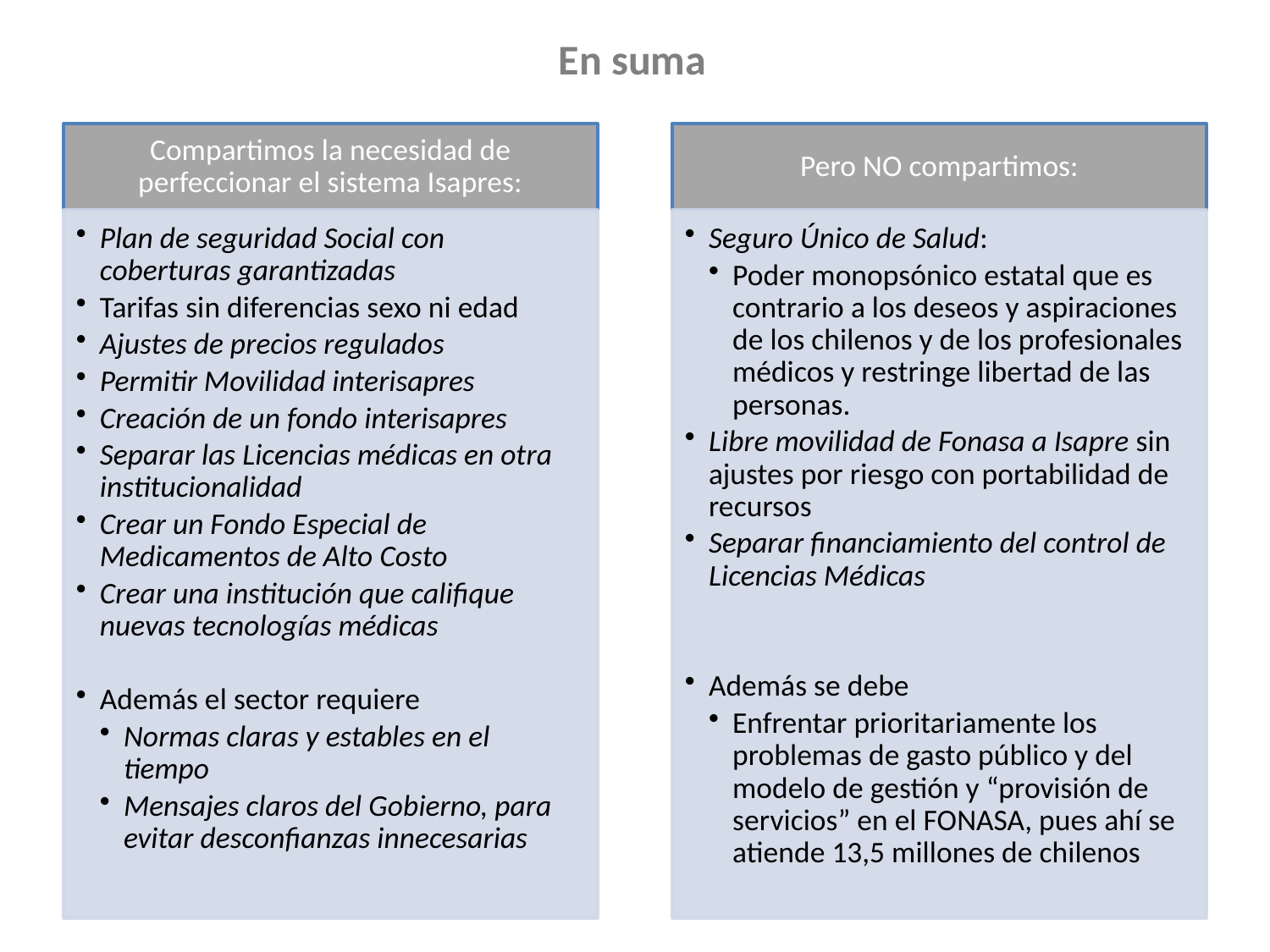

# En suma
Compartimos la necesidad de perfeccionar el sistema Isapres:
Plan de seguridad Social con coberturas garantizadas
Tarifas sin diferencias sexo ni edad
Ajustes de precios regulados
Permitir Movilidad interisapres
Creación de un fondo interisapres
Separar las Licencias médicas en otra institucionalidad
Crear un Fondo Especial de Medicamentos de Alto Costo
Crear una institución que califique nuevas tecnologías médicas

Además el sector requiere
Normas claras y estables en el tiempo
Mensajes claros del Gobierno, para evitar desconfianzas innecesarias
Pero NO compartimos:
Seguro Único de Salud:
Poder monopsónico estatal que es contrario a los deseos y aspiraciones de los chilenos y de los profesionales médicos y restringe libertad de las personas.
Libre movilidad de Fonasa a Isapre sin ajustes por riesgo con portabilidad de recursos
Separar financiamiento del control de Licencias Médicas

Además se debe
Enfrentar prioritariamente los problemas de gasto público y del modelo de gestión y “provisión de servicios” en el FONASA, pues ahí se atiende 13,5 millones de chilenos